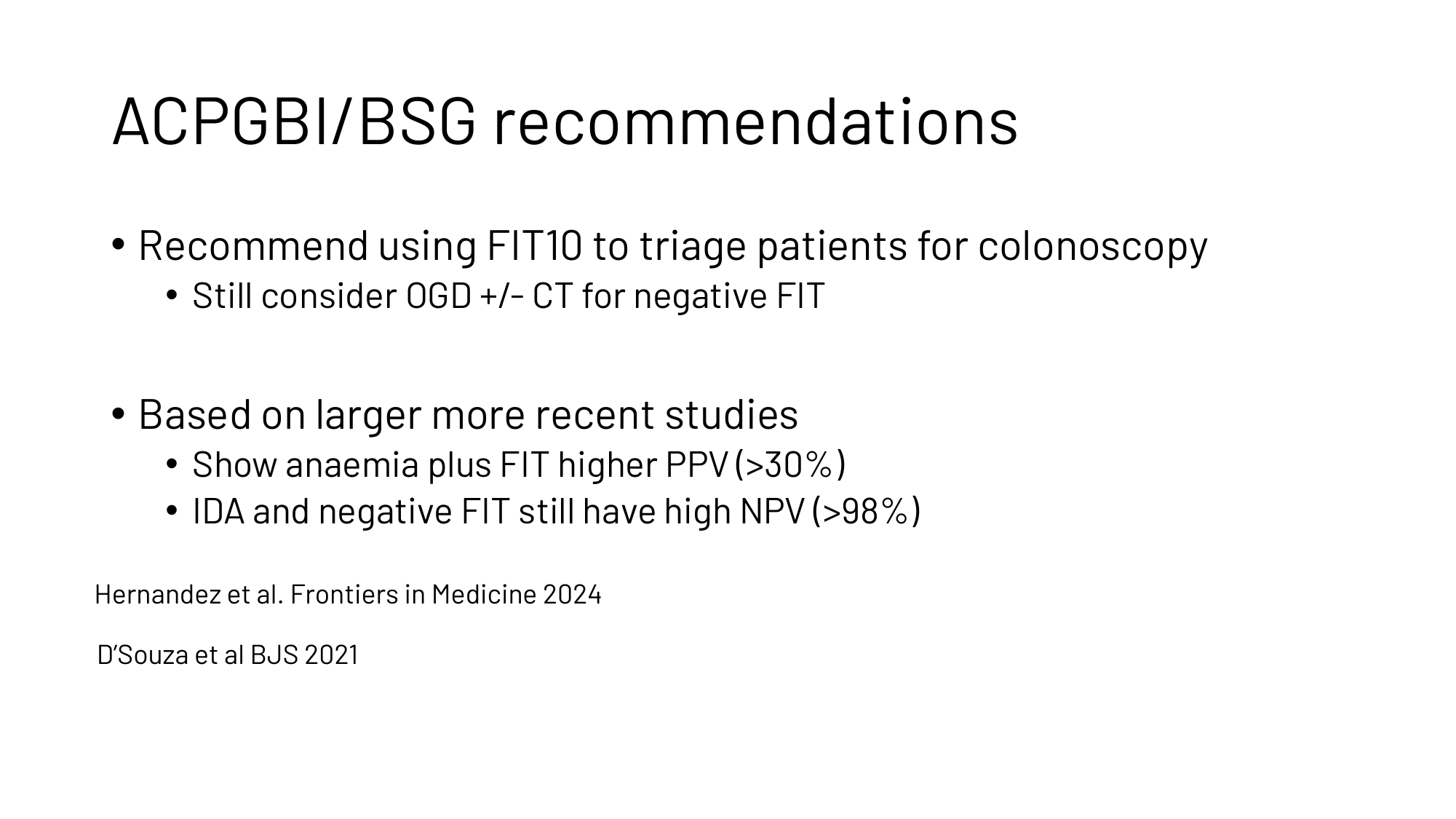

# ACPGBI/BSG recommendations
Recommend using FIT10 to triage patients for colonoscopy
Still consider OGD +/- CT for negative FIT

Based on larger more recent studies
Show anaemia plus FIT higher PPV (>30%)
IDA and negative FIT still have high NPV (>98%)

Hernandez et al. Frontiers in Medicine 2024
D’Souza et al BJS 2021